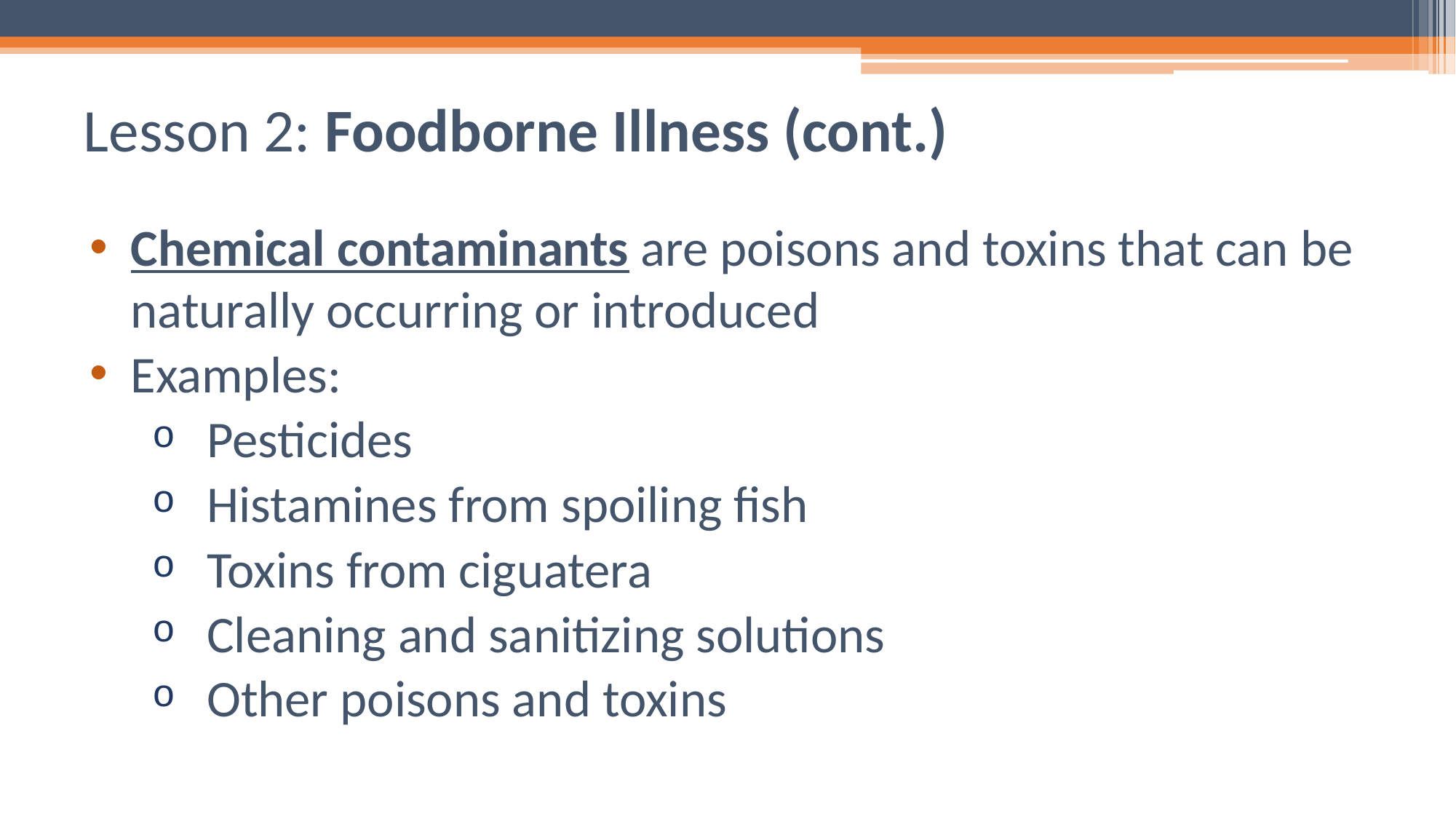

# Lesson 2: Foodborne Illness (cont.)
Chemical contaminants are poisons and toxins that can be naturally occurring or introduced
Examples:
Pesticides
Histamines from spoiling fish
Toxins from ciguatera
Cleaning and sanitizing solutions
Other poisons and toxins